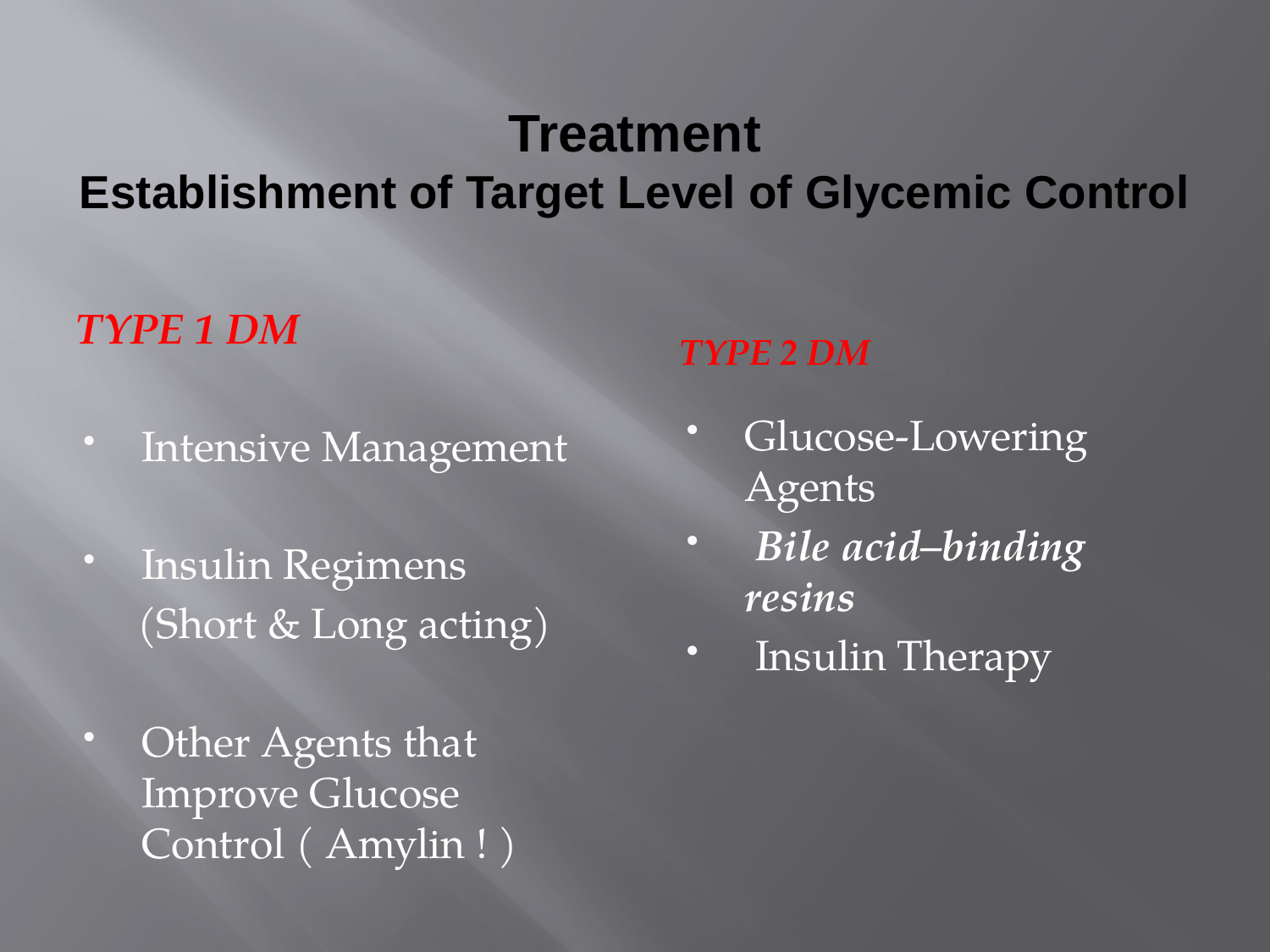

# Treatment Establishment of Target Level of Glycemic Control
Type 1 DM

Type 2 DM

Glucose-Lowering Agents
 Bile acid–binding resins
 Insulin Therapy
Intensive Management

Insulin Regimens
     (Short & Long acting)

Other Agents that Improve Glucose Control ( Amylin ! )